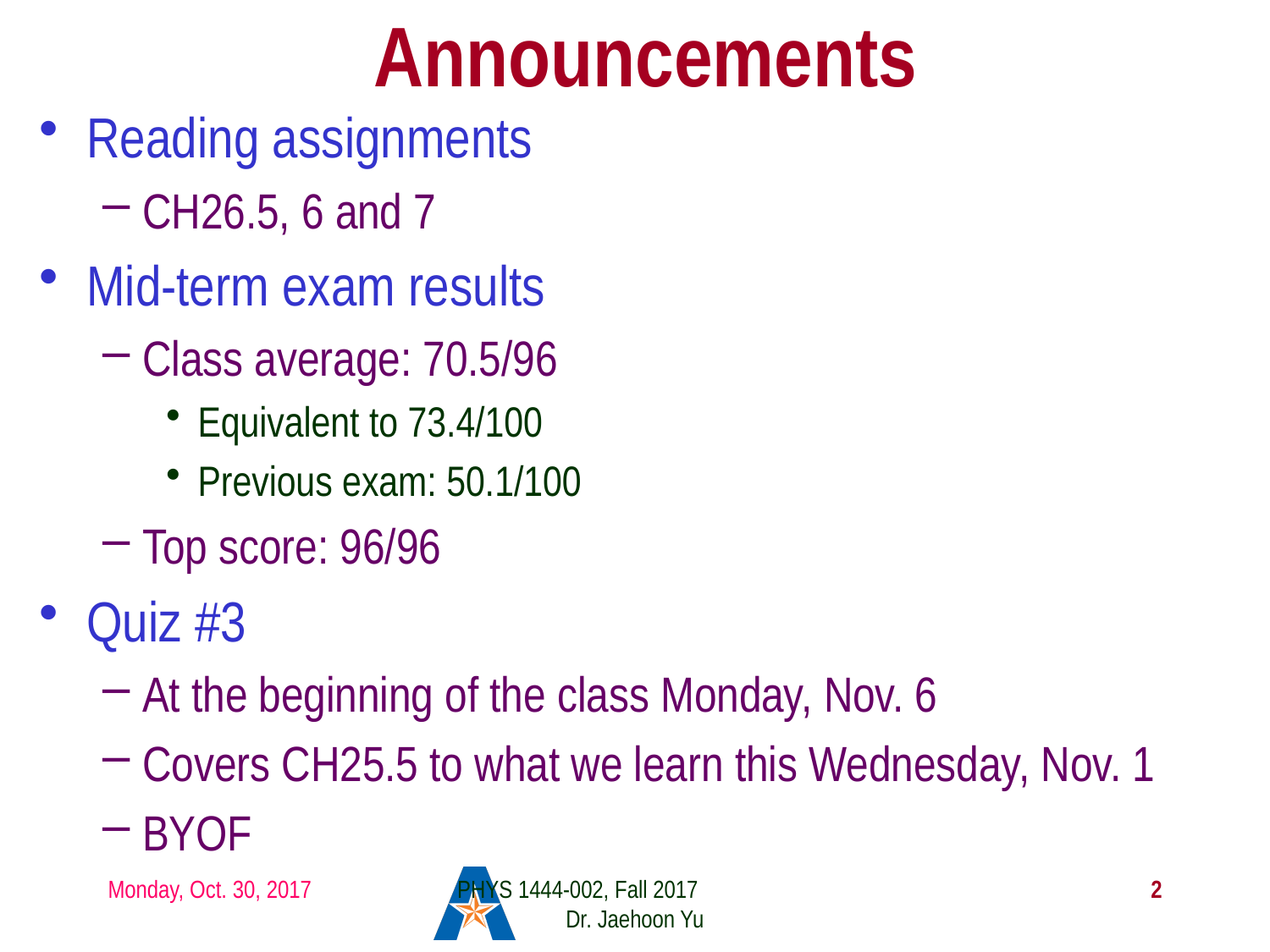

# Announcements
Reading assignments
CH26.5, 6 and 7
Mid-term exam results
Class average: 70.5/96
Equivalent to 73.4/100
Previous exam: 50.1/100
Top score: 96/96
Quiz #3
At the beginning of the class Monday, Nov. 6
Covers CH25.5 to what we learn this Wednesday, Nov. 1
BYOF
Monday, Oct. 30, 2017
PHYS 1444-002, Fall 2017                     Dr. Jaehoon Yu
2